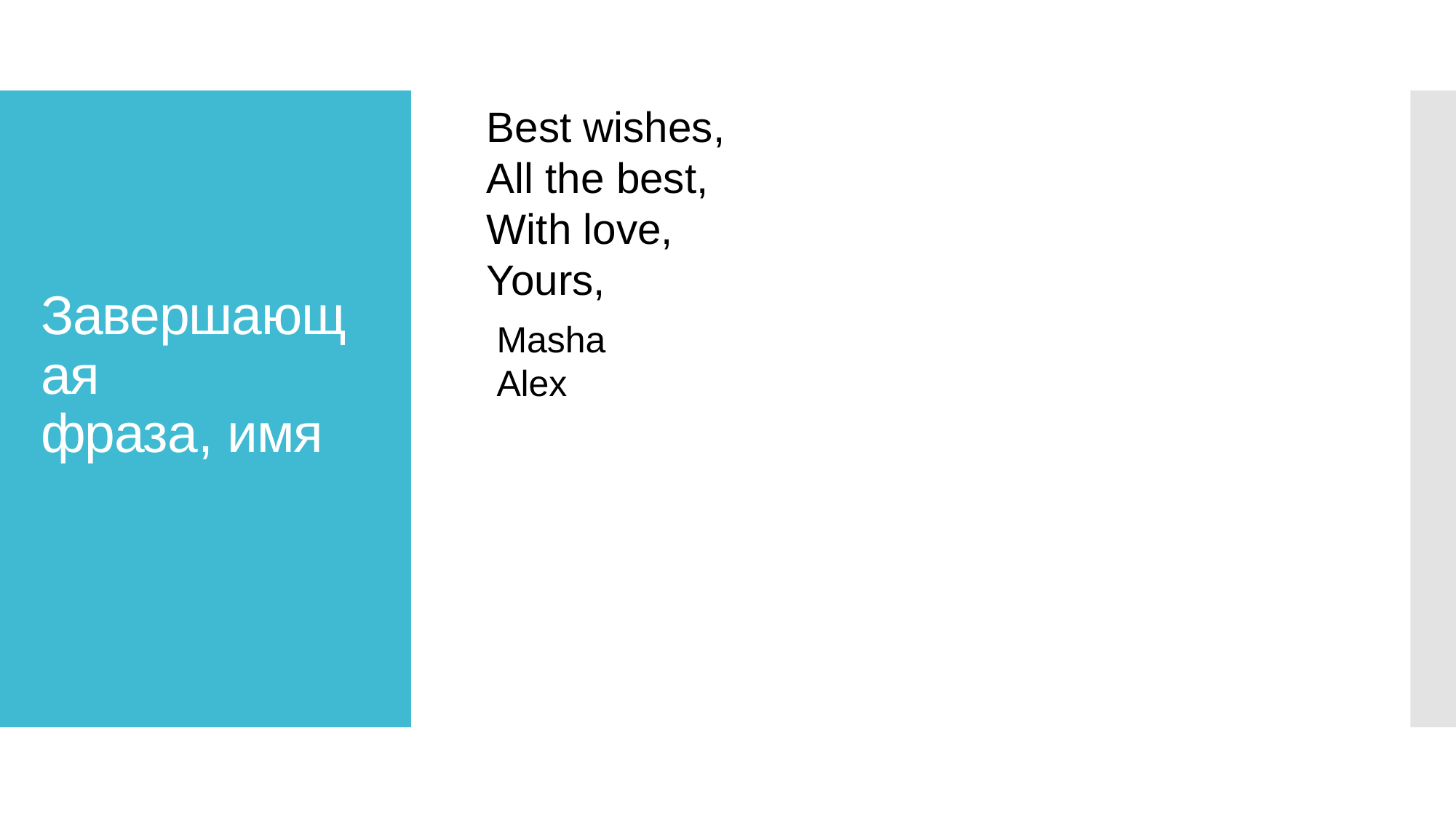

Best wishes,
All the best,
With love,
Yours,
# Завершающая фраза, имя
Masha
Alex